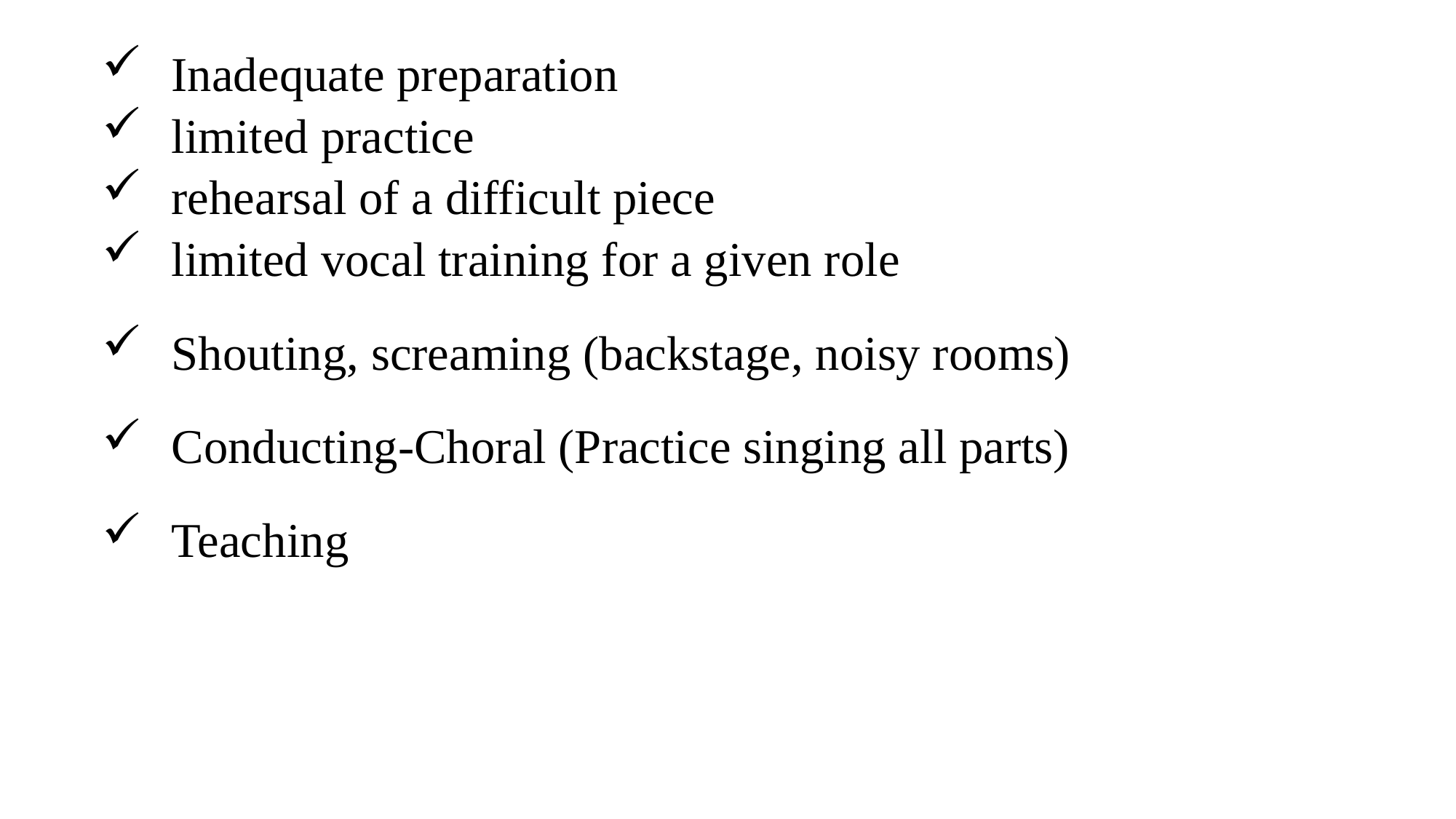

Inadequate preparation
limited practice
rehearsal of a difficult piece
limited vocal training for a given role
Shouting, screaming (backstage, noisy rooms)
Conducting-Choral (Practice singing all parts)
Teaching